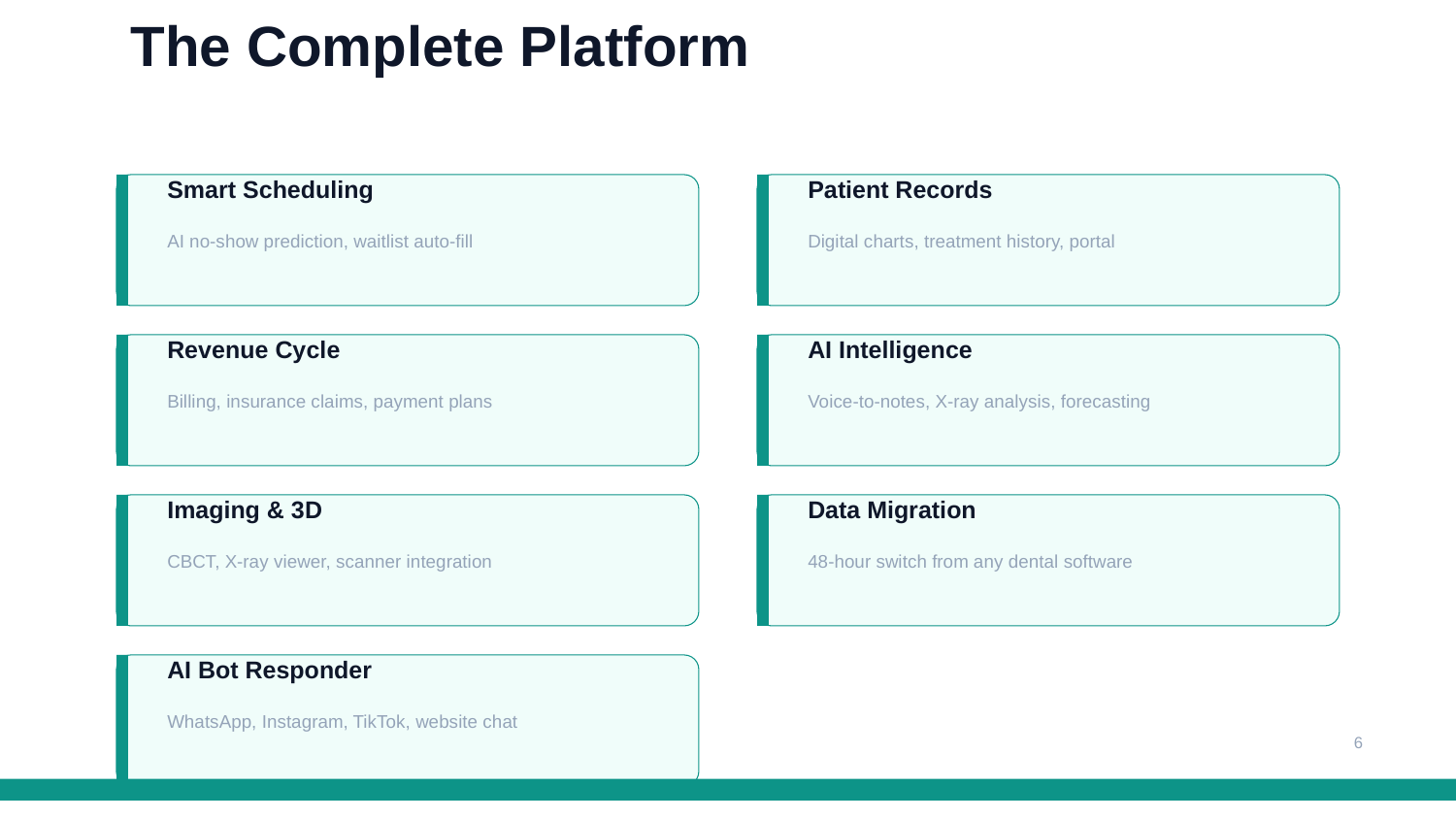

The Complete Platform

Smart Scheduling
Patient Records
AI no-show prediction, waitlist auto-fill
Digital charts, treatment history, portal

Revenue Cycle
AI Intelligence
Billing, insurance claims, payment plans
Voice-to-notes, X-ray analysis, forecasting

Imaging & 3D
Data Migration
CBCT, X-ray viewer, scanner integration
48-hour switch from any dental software

AI Bot Responder
WhatsApp, Instagram, TikTok, website chat
6